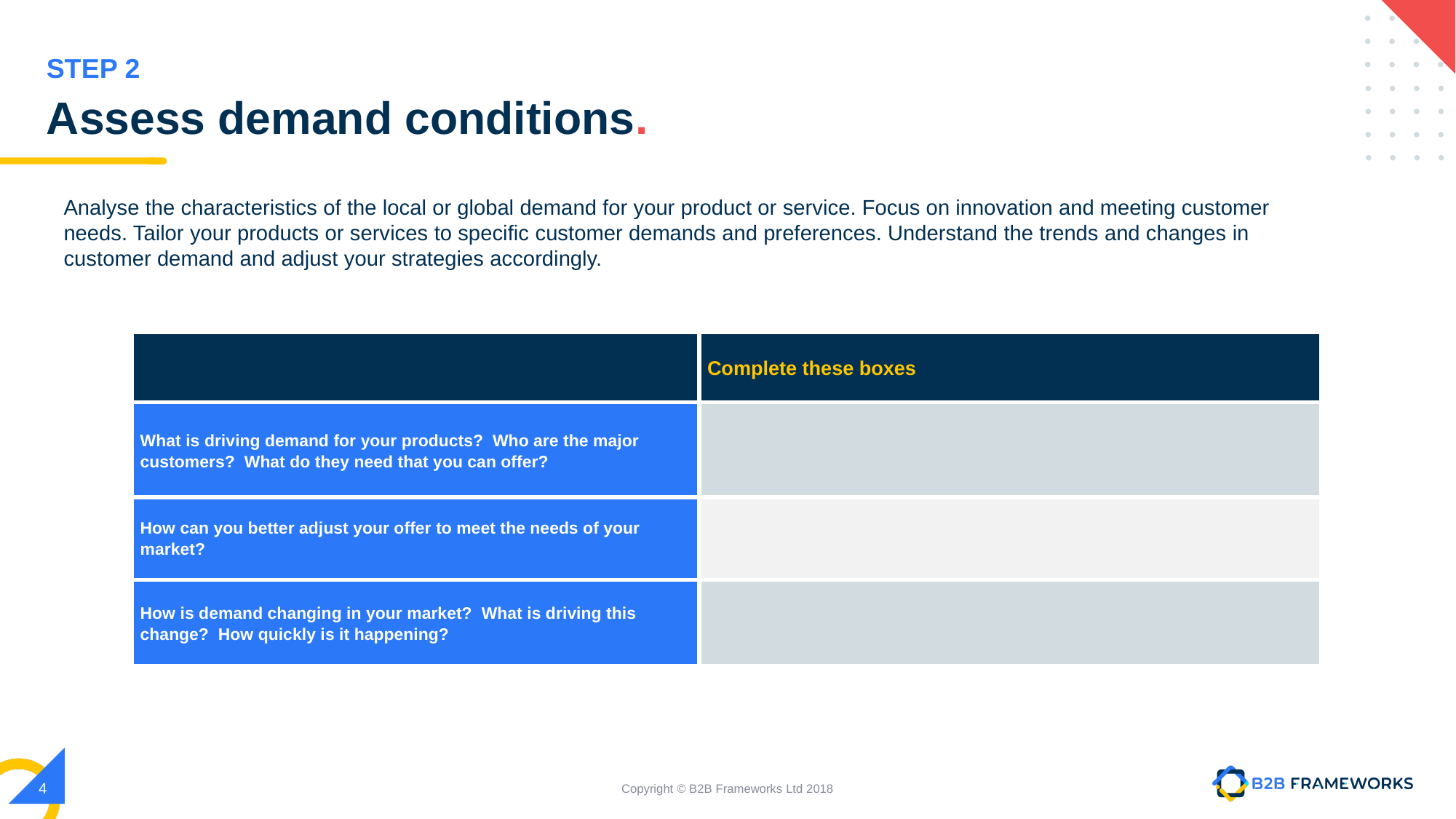

# Assess demand conditions.
Analyse the characteristics of the local or global demand for your product or service. Focus on innovation and meeting customer needs. Tailor your products or services to specific customer demands and preferences. Understand the trends and changes in customer demand and adjust your strategies accordingly.
|  | Complete these boxes |
| --- | --- |
| What is driving demand for your products? Who are the major customers? What do they need that you can offer? |  |
| How can you better adjust your offer to meet the needs of your market? |  |
| How is demand changing in your market? What is driving this change? How quickly is it happening? |  |
4
Copyright © B2B Frameworks Ltd 2018